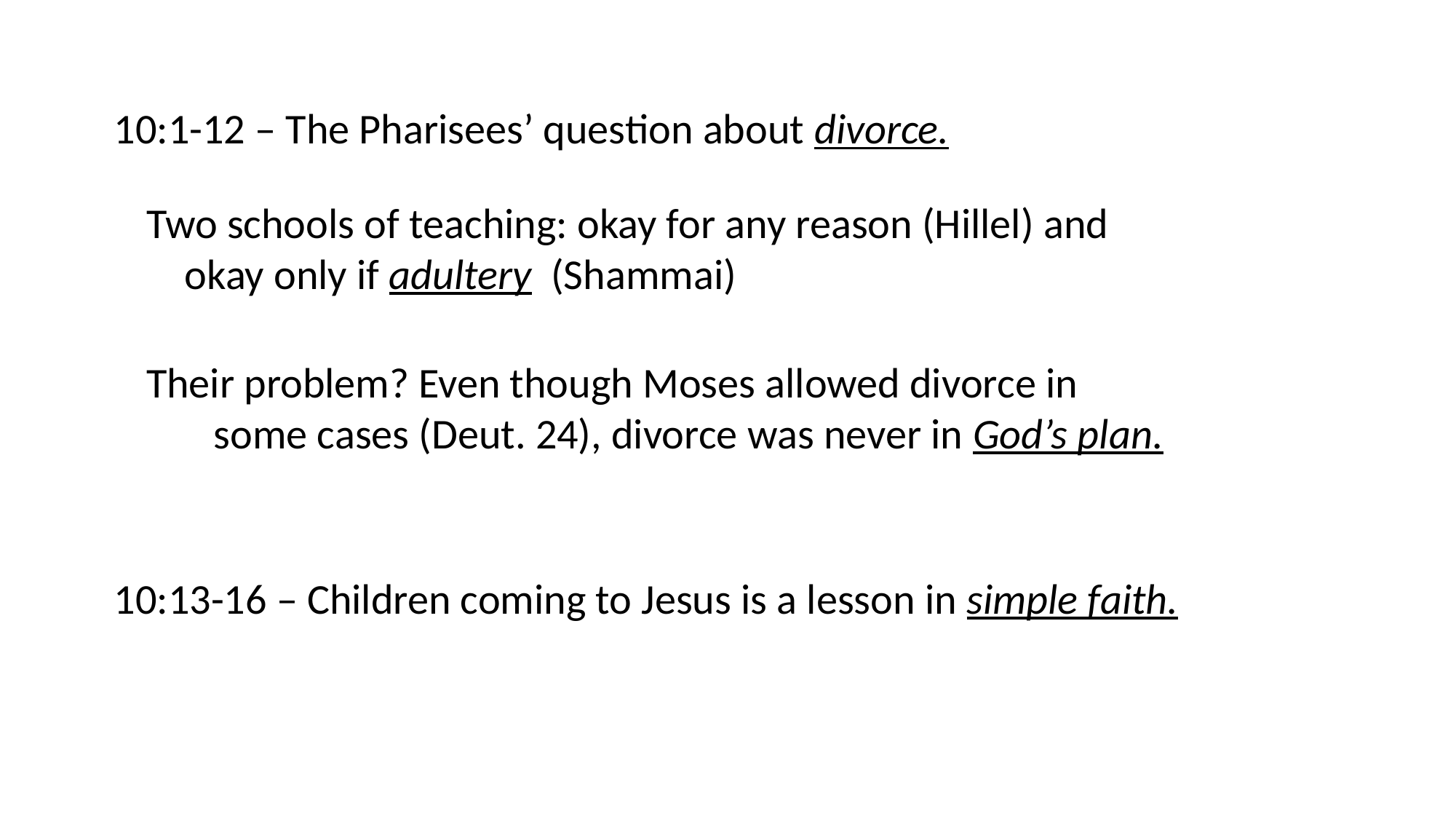

10:1-12 – The Pharisees’ question about divorce.
Two schools of teaching: okay for any reason (Hillel) and
    okay only if adultery  (Shammai)
Their problem? Even though Moses allowed divorce in
       some cases (Deut. 24), divorce was never in God’s plan.
10:13-16 – Children coming to Jesus is a lesson in simple faith.